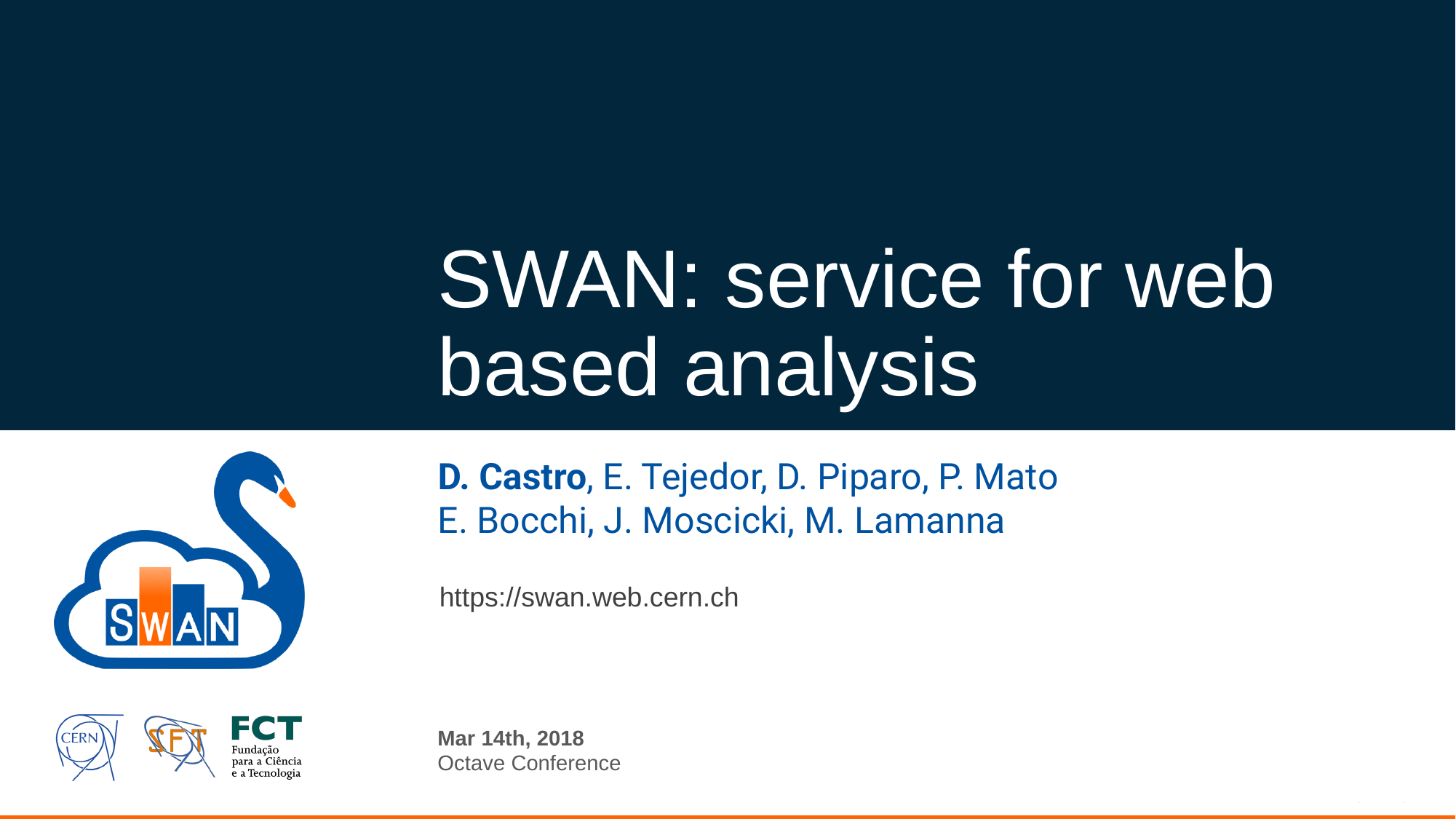

# SWAN: service for web based analysis
D. Castro, E. Tejedor, D. Piparo, P. Mato
E. Bocchi, J. Moscicki, M. Lamanna

https://swan.web.cern.ch
Mar 14th, 2018
Octave Conference